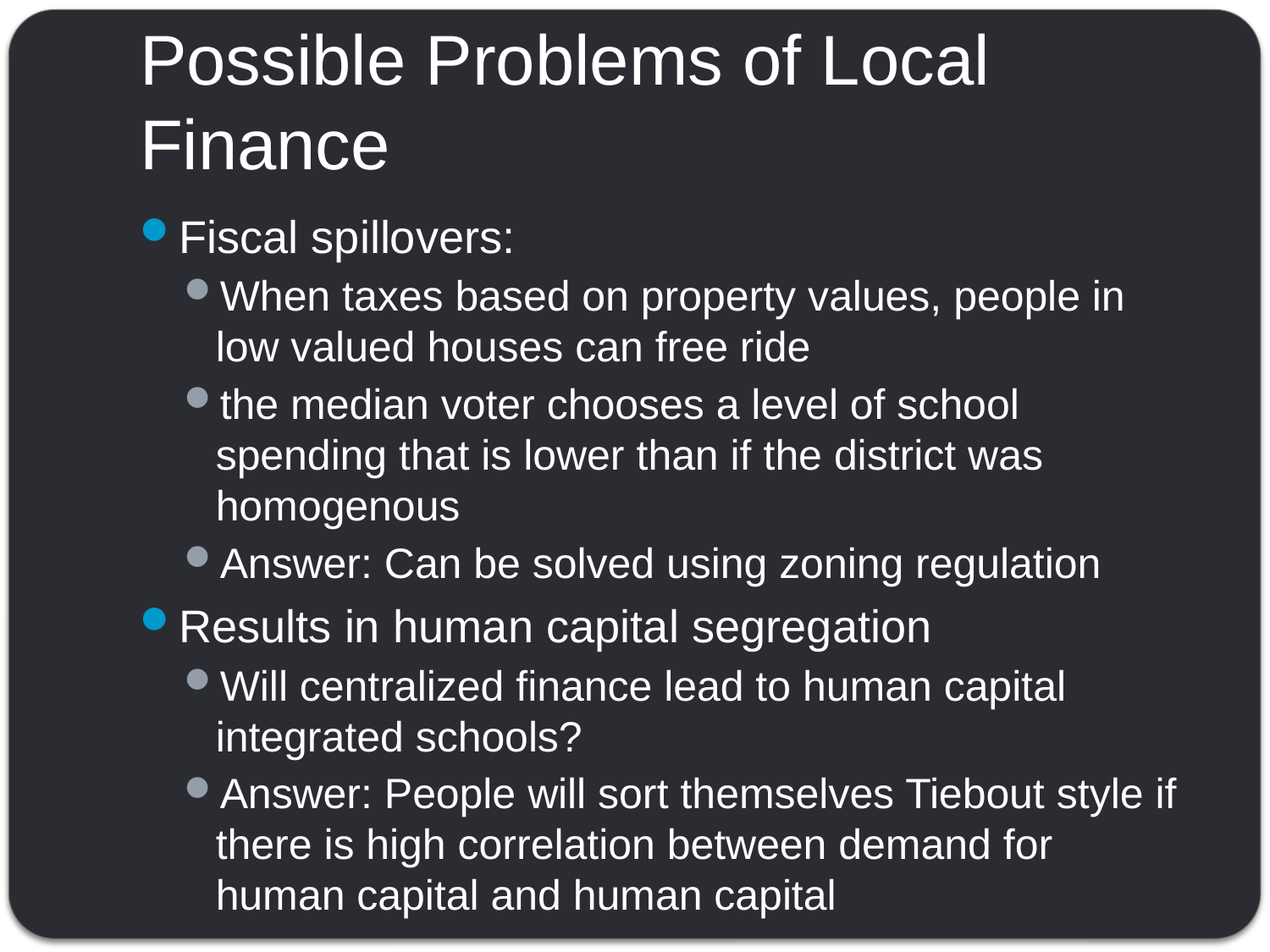

# Possible Problems of Local Finance
Fiscal spillovers:
When taxes based on property values, people in low valued houses can free ride
the median voter chooses a level of school spending that is lower than if the district was homogenous
Answer: Can be solved using zoning regulation
Results in human capital segregation
Will centralized finance lead to human capital integrated schools?
Answer: People will sort themselves Tiebout style if there is high correlation between demand for human capital and human capital